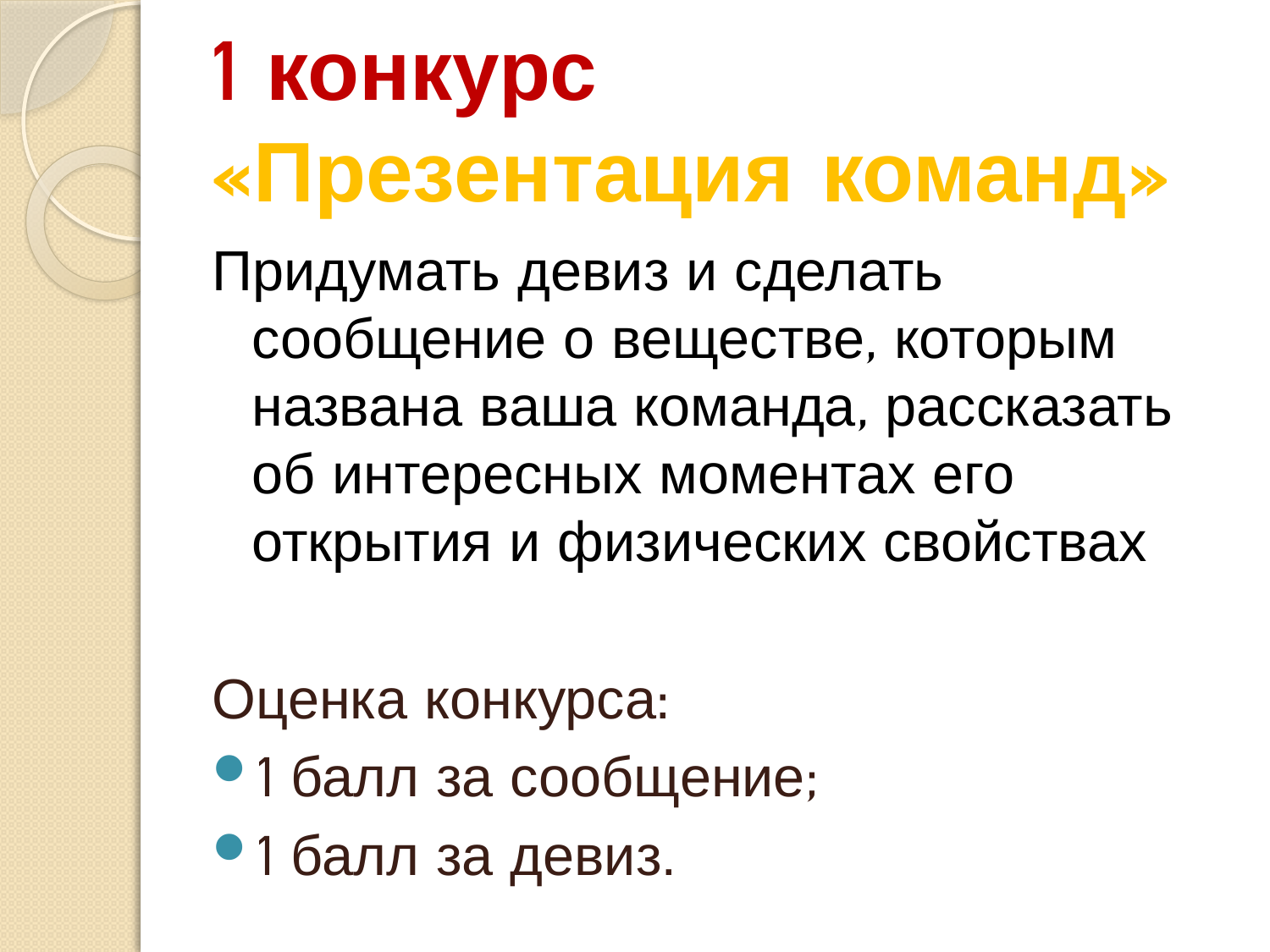

# 1 конкурс «Презентация команд»
Придумать девиз и сделать сообщение о веществе, которым названа ваша команда, рассказать об интересных моментах его открытия и физических свойствах

Оценка конкурса:
1 балл за сообщение;
1 балл за девиз.